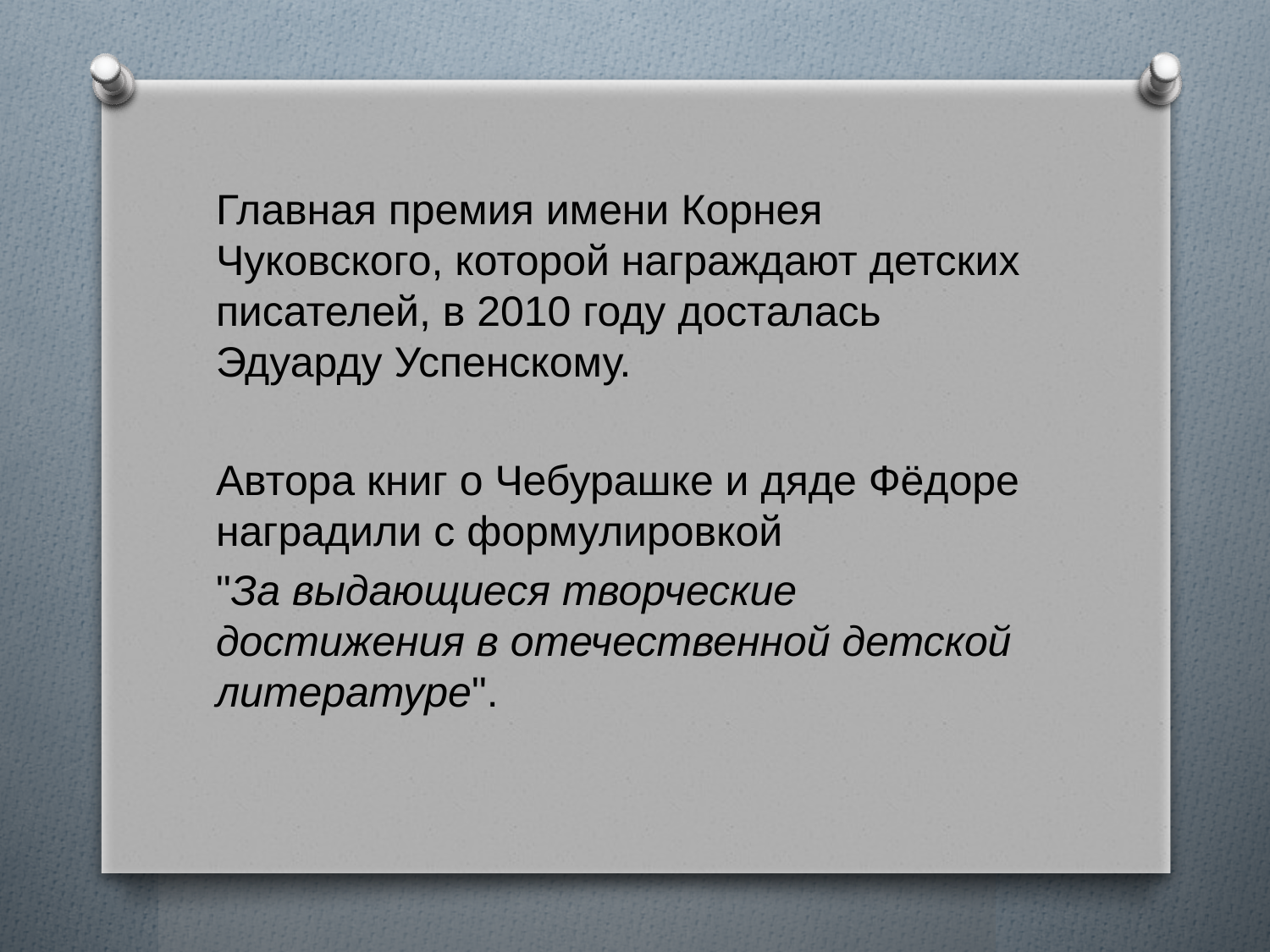

#
Главная премия имени Корнея Чуковского, которой награждают детских писателей, в 2010 году досталась Эдуарду Успенскому.

Автора книг о Чебурашке и дяде Фёдоре наградили с формулировкой
"За выдающиеся творческие достижения в отечественной детской литературе".